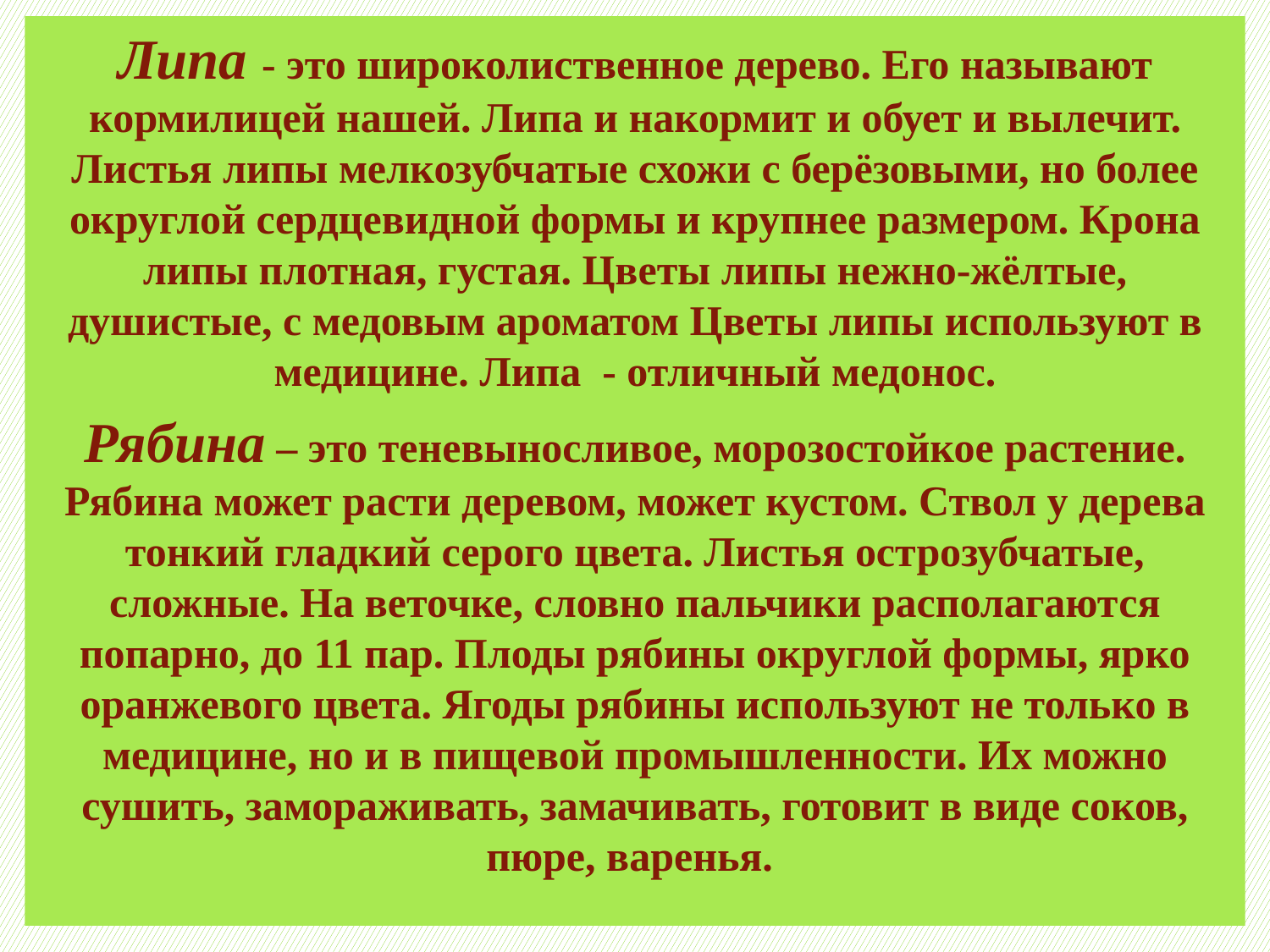

Липа - это широколиственное дерево. Его называют кормилицей нашей. Липа и накормит и обует и вылечит. Листья липы мелкозубчатые схожи с берёзовыми, но более округлой сердцевидной формы и крупнее размером. Крона липы плотная, густая. Цветы липы нежно-жёлтые, душистые, с медовым ароматом Цветы липы используют в медицине. Липа  - отличный медонос.
Рябина – это теневыносливое, морозостойкое растение. Рябина может расти деревом, может кустом. Ствол у дерева тонкий гладкий серого цвета. Листья острозубчатые, сложные. На веточке, словно пальчики располагаются попарно, до 11 пар. Плоды рябины округлой формы, ярко оранжевого цвета. Ягоды рябины используют не только в медицине, но и в пищевой промышленности. Их можно сушить, замораживать, замачивать, готовит в виде соков, пюре, варенья.